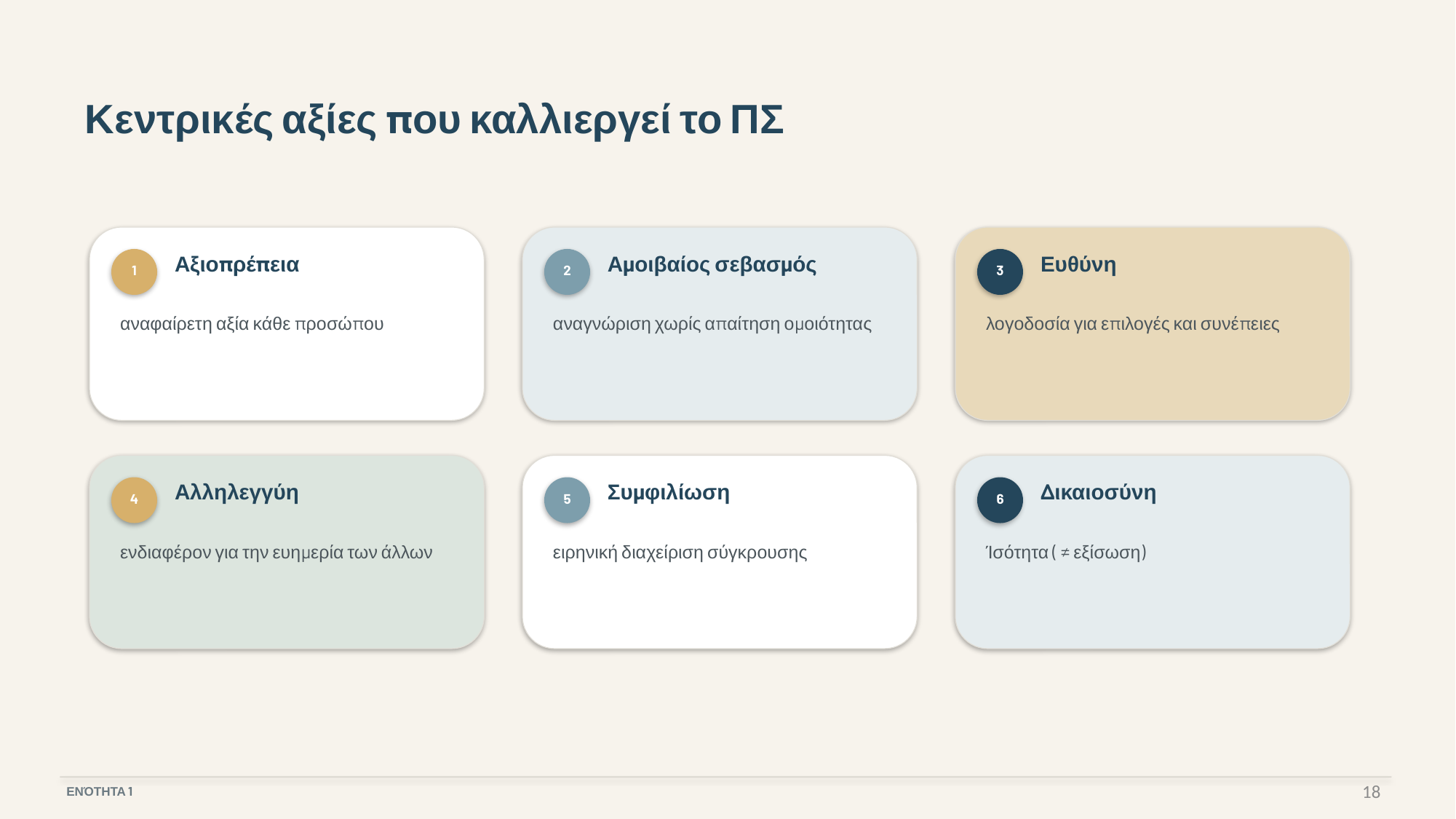

Κεντρικές αξίες που καλλιεργεί το ΠΣ

Αξιοπρέπεια
Αμοιβαίος σεβασμός
Ευθύνη

1
2
3
αναφαίρετη αξία κάθε προσώπου
αναγνώριση χωρίς απαίτηση ομοιότητας
λογοδοσία για επιλογές και συνέπειες

Αλληλεγγύη
Συμφιλίωση
Δικαιοσύνη

4
5
6
ενδιαφέρον για την ευημερία των άλλων
ειρηνική διαχείριση σύγκρουσης
Ίσότητα ( ≠ εξίσωση)
18

ΕΝΌΤΗΤΑ 1